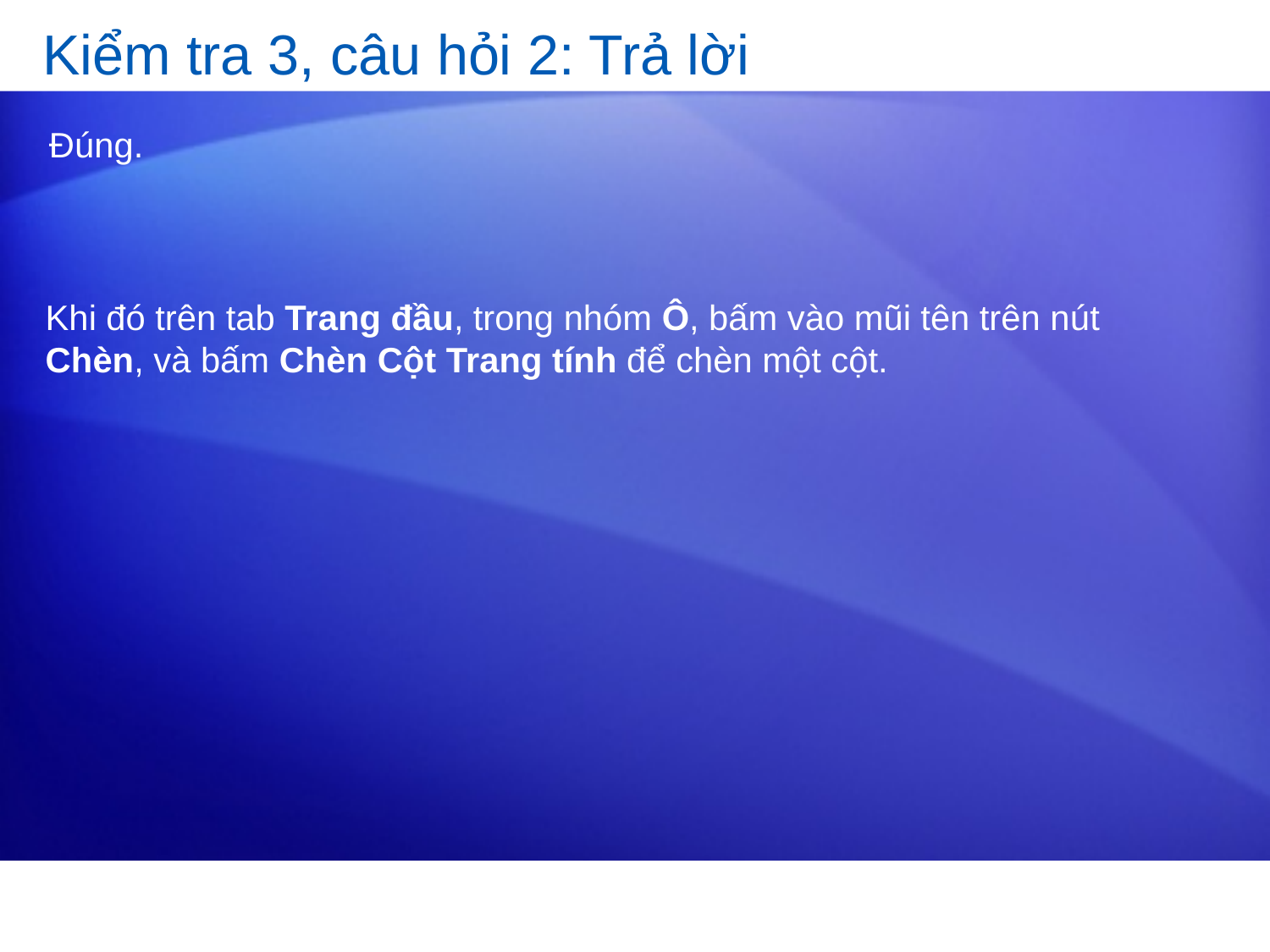

# Kiểm tra 3, câu hỏi 2: Trả lời
Đúng.
Khi đó trên tab Trang đầu, trong nhóm Ô, bấm vào mũi tên trên nút Chèn, và bấm Chèn Cột Trang tính để chèn một cột.